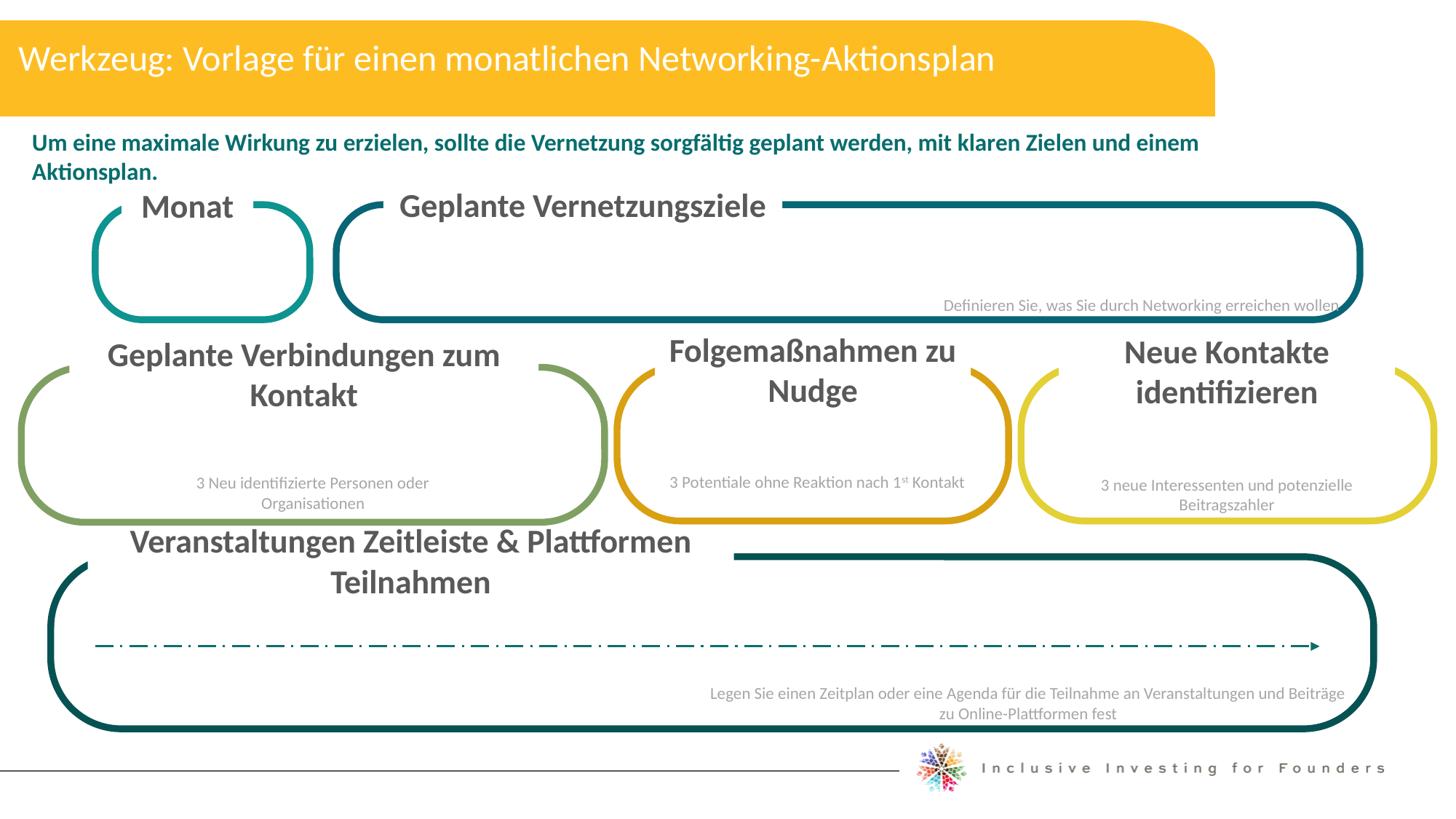

Werkzeug: Vorlage für einen monatlichen Networking-Aktionsplan
Erweitern Sie Ihr Netzwerk
Um eine maximale Wirkung zu erzielen, sollte die Vernetzung sorgfältig geplant werden, mit klaren Zielen und einem Aktionsplan.
Geplante Vernetzungsziele
Monat

Definieren Sie, was Sie durch Networking erreichen wollen
Folgemaßnahmen zu Nudge
Geplante Verbindungen zum Kontakt
Neue Kontakte identifizieren

3 Potentiale ohne Reaktion nach 1st Kontakt
3 Neu identifizierte Personen oder Organisationen
3 neue Interessenten und potenzielle Beitragszahler
Veranstaltungen Zeitleiste & Plattformen Teilnahmen

Legen Sie einen Zeitplan oder eine Agenda für die Teilnahme an Veranstaltungen und Beiträge zu Online-Plattformen fest